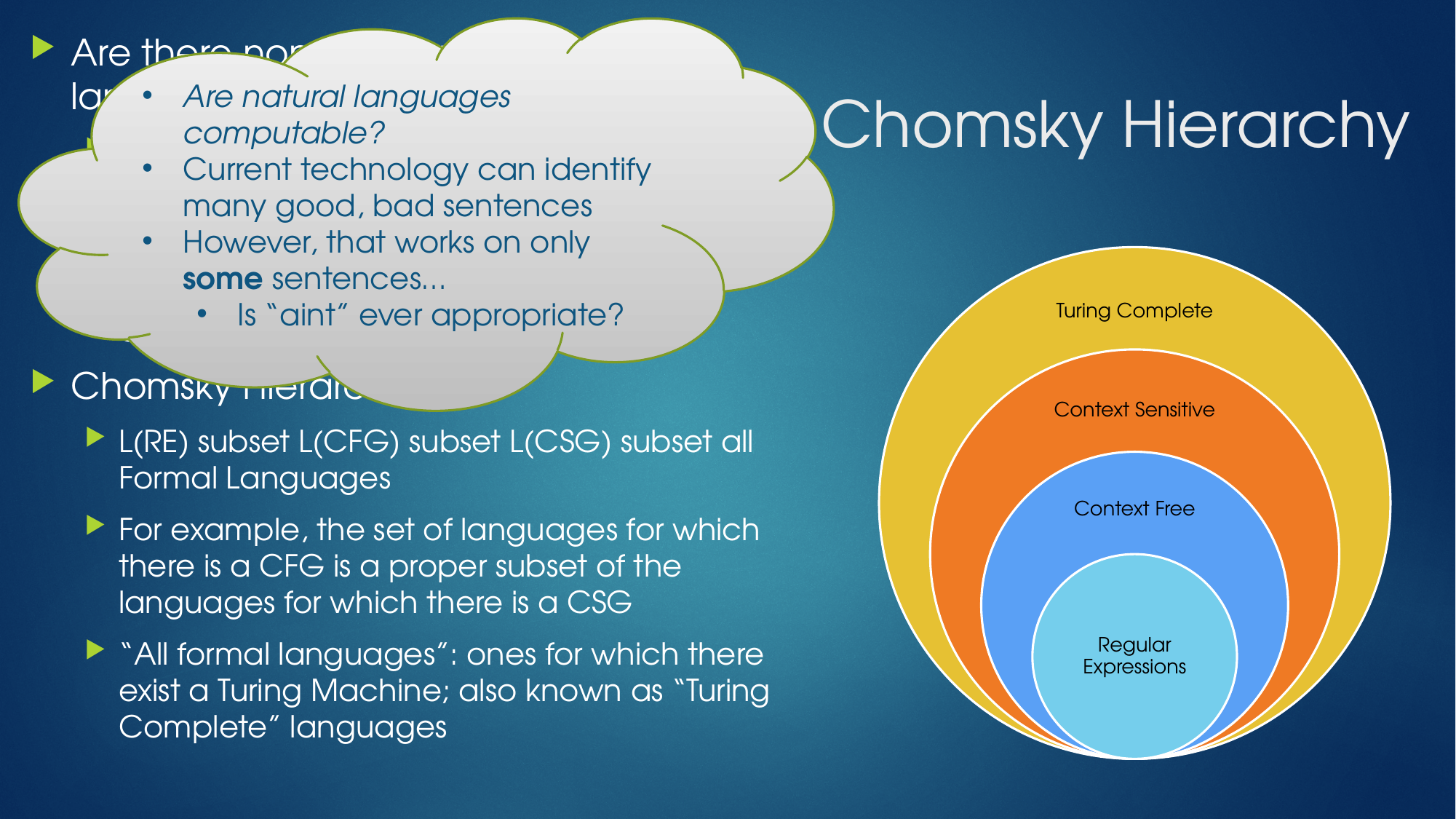

Are natural languages computable?
Current technology can identify many good, bad sentences
However, that works on only some sentences…
Is “aint” ever appropriate?
Are there non-context sensitive languages?
Yes, but proof out of scope for CS3040
Involves languages recognized by Turing Machines; covered elsewhere
These are effectively anything that’s computable
Chomsky Hierarchy:
L(RE) subset L(CFG) subset L(CSG) subset all Formal Languages
For example, the set of languages for which there is a CFG is a proper subset of the languages for which there is a CSG
“All formal languages”: ones for which there exist a Turing Machine; also known as “Turing Complete” languages
# Chomsky Hierarchy
Turing Complete
Context Sensitive
Context Free
Regular Expressions